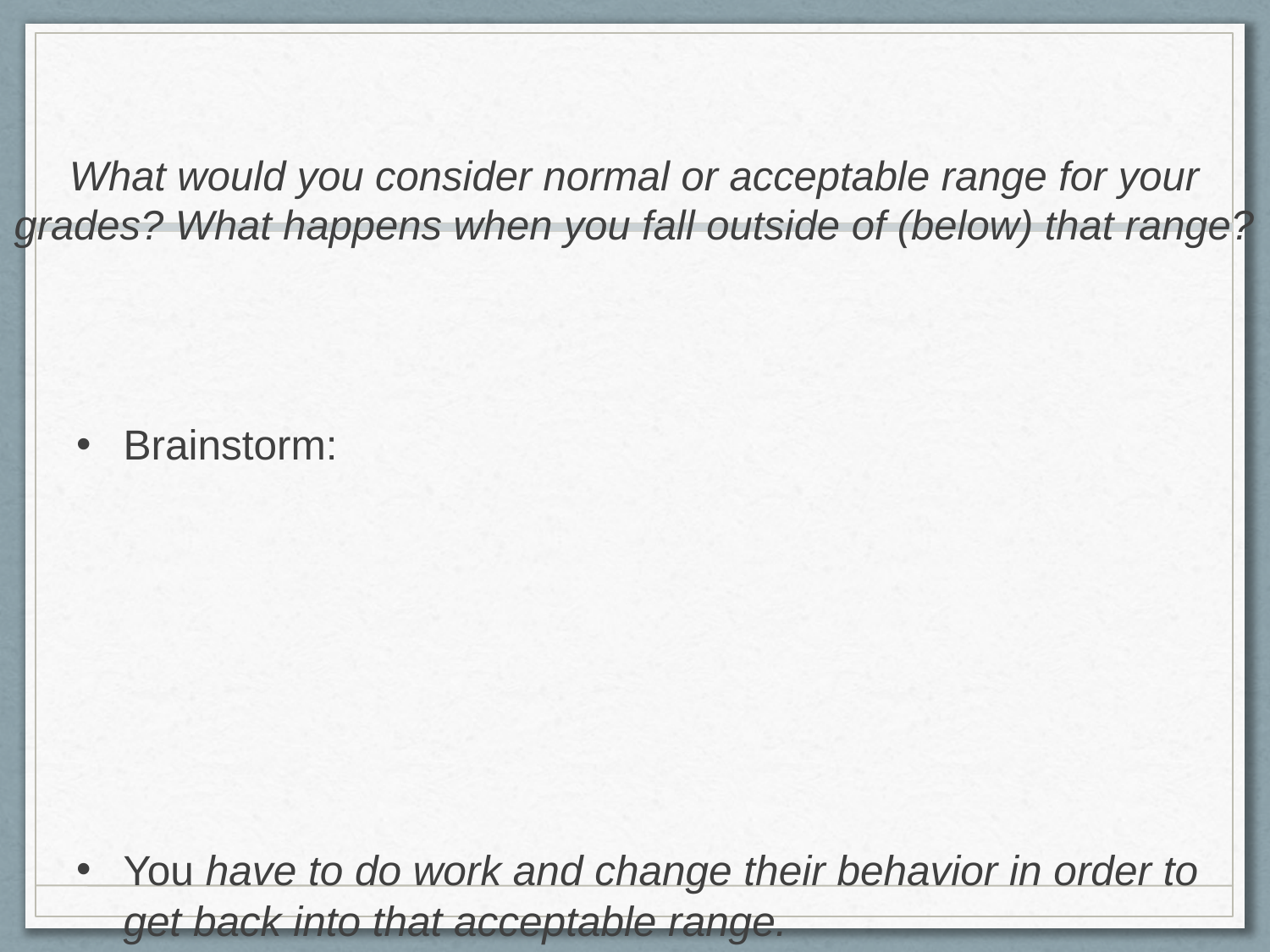

# What would you consider normal or acceptable range for your grades? What happens when you fall outside of (below) that range?
Brainstorm:

You have to do work and change their behavior in order to get back into that acceptable range.